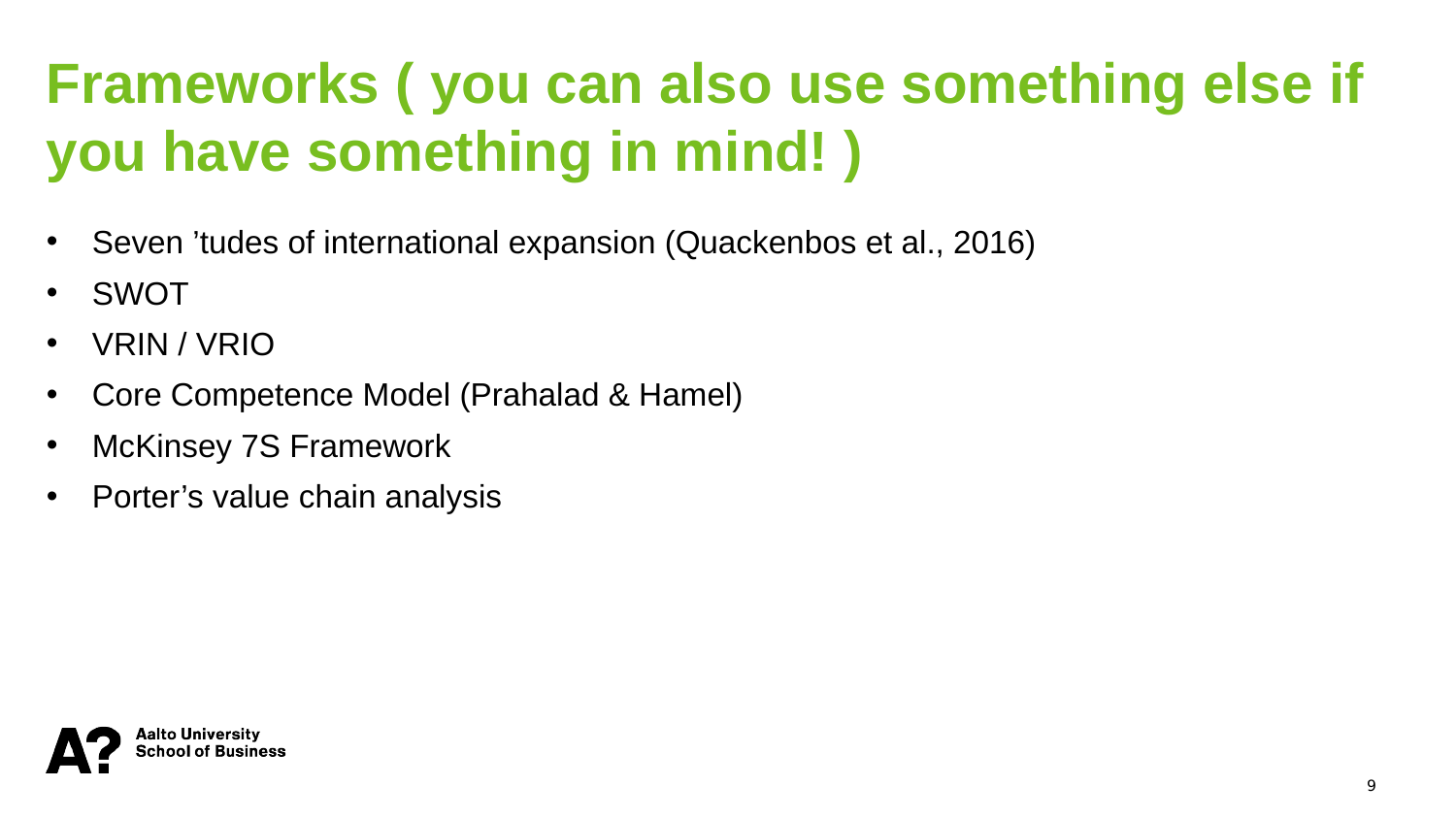

Frameworks ( you can also use something else if you have something in mind! )
Seven ’tudes of international expansion (Quackenbos et al., 2016)
SWOT
VRIN / VRIO
Core Competence Model (Prahalad & Hamel)
McKinsey 7S Framework
Porter’s value chain analysis

9